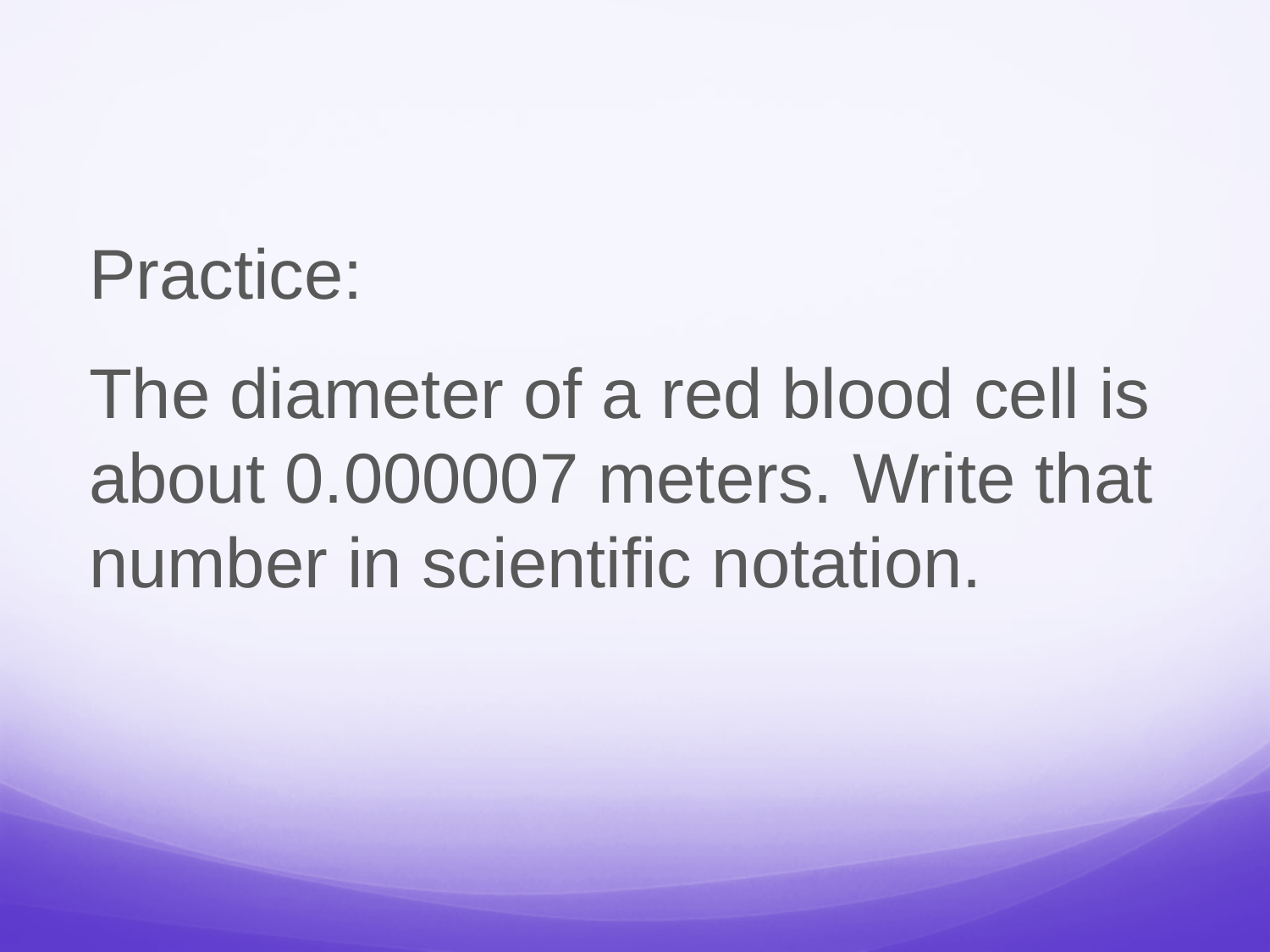

Practice:
The diameter of a red blood cell is about 0.000007 meters. Write that number in scientific notation.